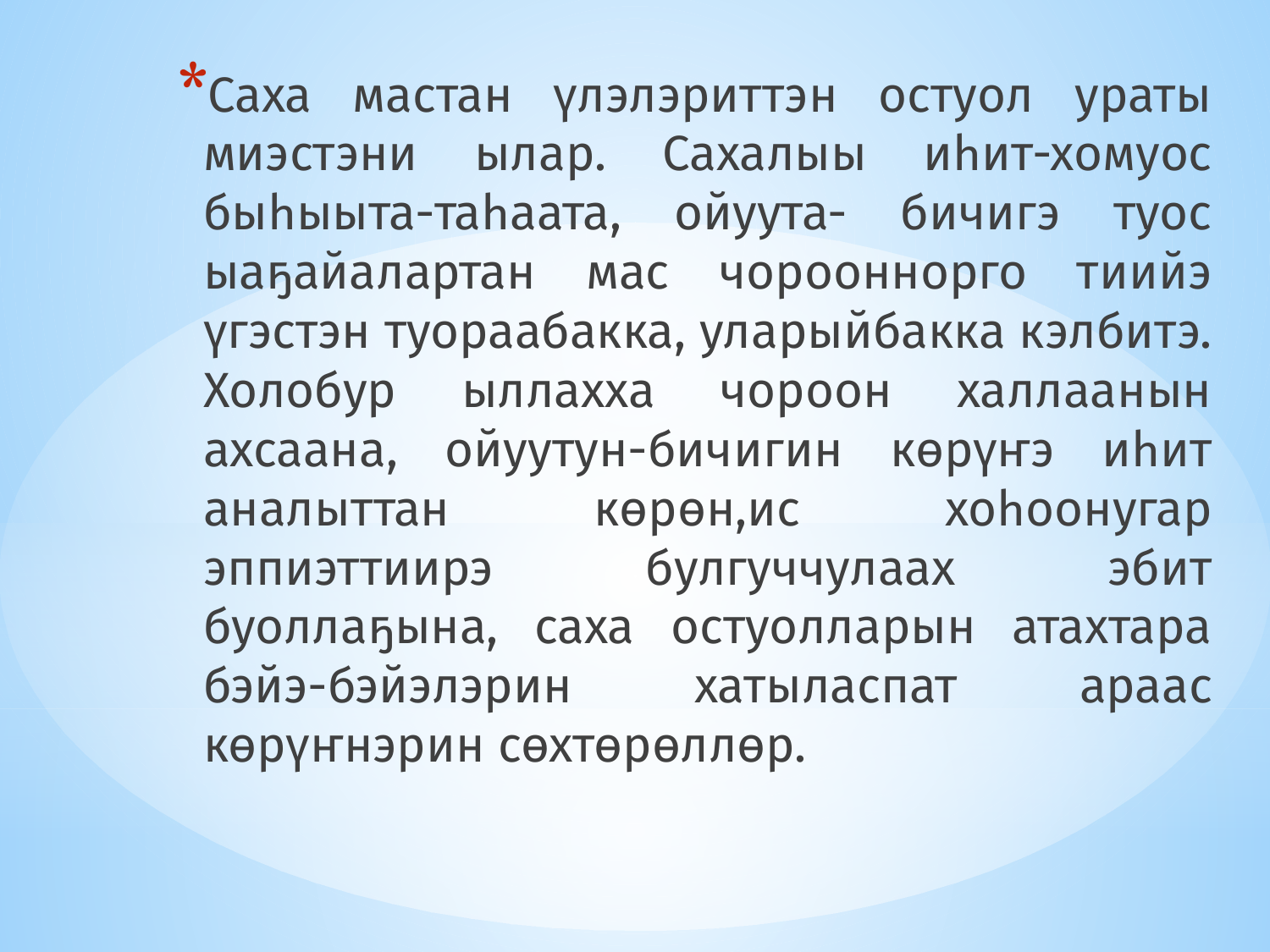

Саха мастан үлэлэриттэн остуол ураты миэстэни ылар. Сахалыы иһит-хомуос быһыыта-таһаата, ойуута- бичигэ туос ыаҕайалартан мас чорооннорго тиийэ үгэстэн туораабакка, уларыйбакка кэлбитэ. Холобур ыллахха чороон халлаанын ахсаана, ойуутун-бичигин көрүҥэ иһит аналыттан көрөн,ис хоһоонугар эппиэттиирэ булгуччулаах эбит буоллаҕына, саха остуолларын атахтара бэйэ-бэйэлэрин хатыласпат араас көрүҥнэрин сөхтөрөллөр.